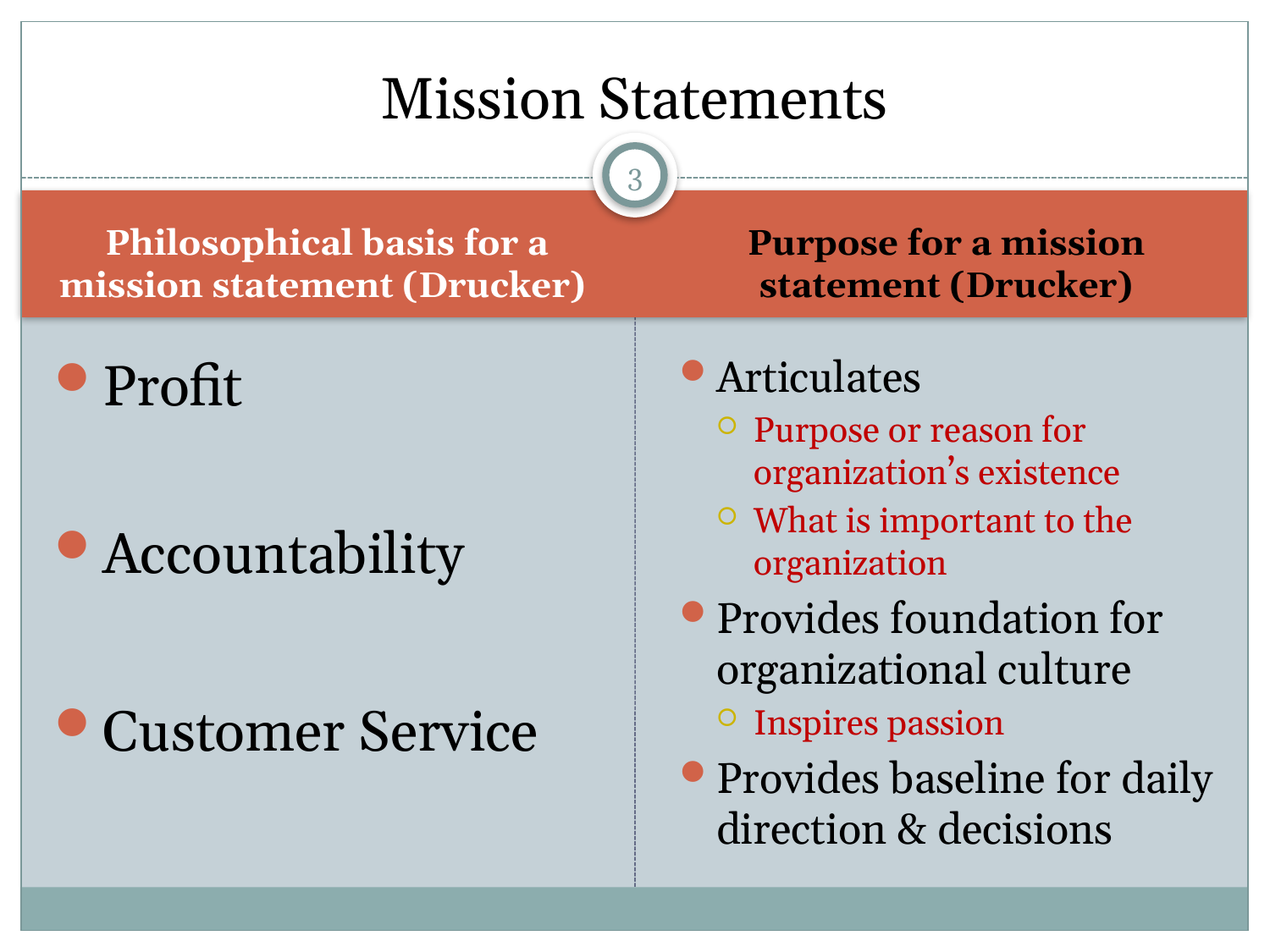

# Mission Statements
3
 Philosophical basis for a mission statement (Drucker)
Purpose for a mission statement (Drucker)
Profit

Accountability

Customer Service
Articulates
Purpose or reason for organization’s existence
What is important to the organization
Provides foundation for organizational culture
Inspires passion
Provides baseline for daily direction & decisions